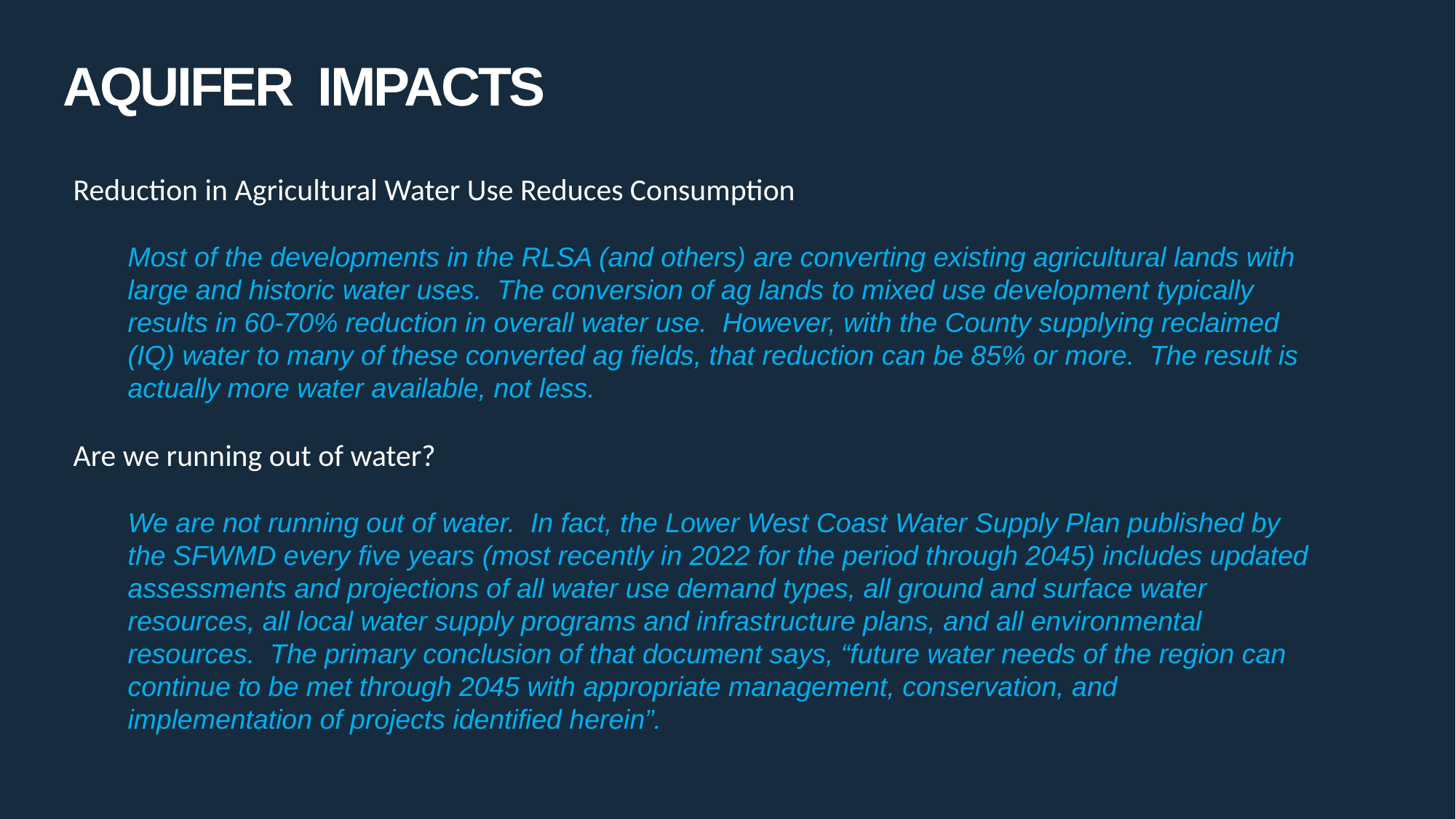

# AQUIFER  IMPACTS
Reduction in Agricultural Water Use Reduces Consumption

Most of the developments in the RLSA (and others) are converting existing agricultural lands with large and historic water uses.  The conversion of ag lands to mixed use development typically results in 60-70% reduction in overall water use.  However, with the County supplying reclaimed (IQ) water to many of these converted ag fields, that reduction can be 85% or more.  The result is actually more water available, not less.

Are we running out of water?

We are not running out of water.  In fact, the Lower West Coast Water Supply Plan published by the SFWMD every five years (most recently in 2022 for the period through 2045) includes updated assessments and projections of all water use demand types, all ground and surface water resources, all local water supply programs and infrastructure plans, and all environmental resources.  The primary conclusion of that document says, “future water needs of the region can continue to be met through 2045 with appropriate management, conservation, and implementation of projects identified herein”.